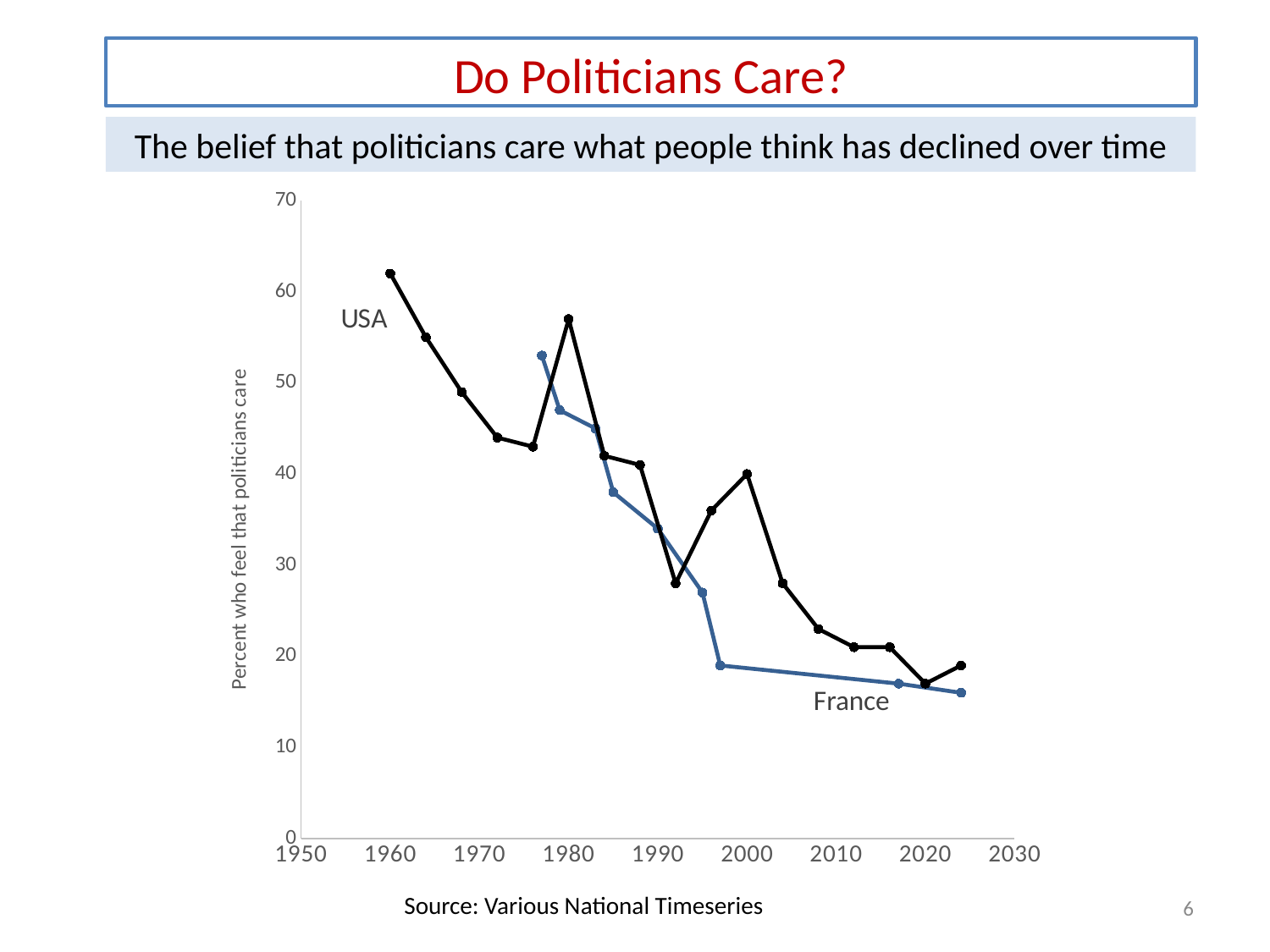

Do Politicians Care?

The belief that politicians care what people think has declined over time

### Chart

| Category | Germany | Britain | USA | France |
|---|---|---|---|---|
6
Source: Various National Timeseries